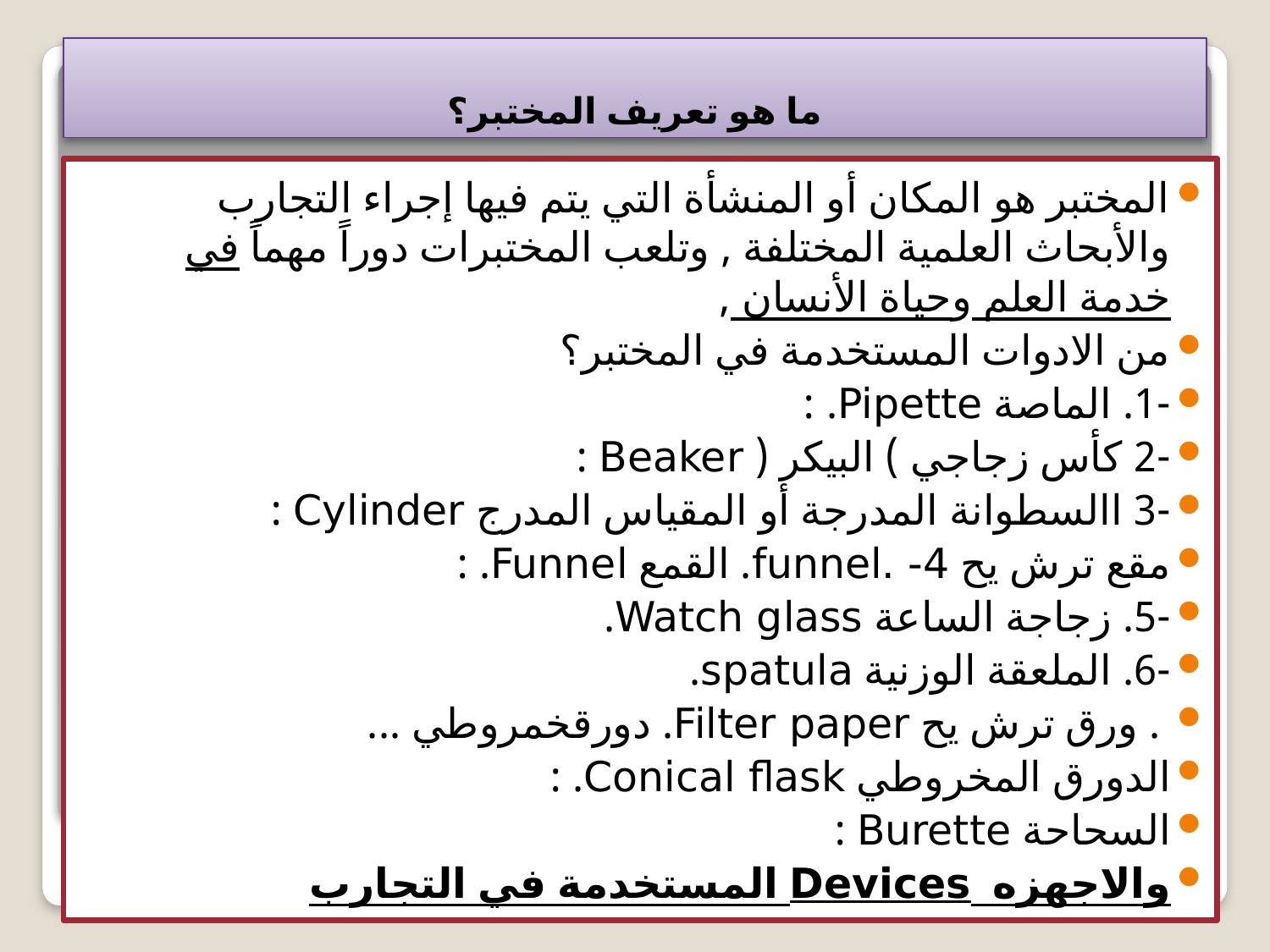

# ما هو تعريف المختبر؟
المختبر هو المكان أو المنشأة التي يتم فيها إجراء التجارب والأبحاث العلمية المختلفة , وتلعب المختبرات دوراً مهماً في خدمة العلم وحياة الأنسان ,
من الادوات المستخدمة في المختبر؟
-1. الماصة Pipette. :
-2 كأس زجاجي ) البيكر ( Beaker :
-3 االسطوانة المدرجة أو المقياس المدرج Cylinder :
مقع ترش يح funnel. -4. القمع Funnel. :
-5. زجاجة الساعة Watch glass.
-6. الملعقة الوزنية spatula.
 . ورق ترش يح Filter paper. دورقخمروطي ...
الدورق المخروطي Conical flask. :
السحاحة Burette :
والاجهزه  Devices المستخدمة في التجارب